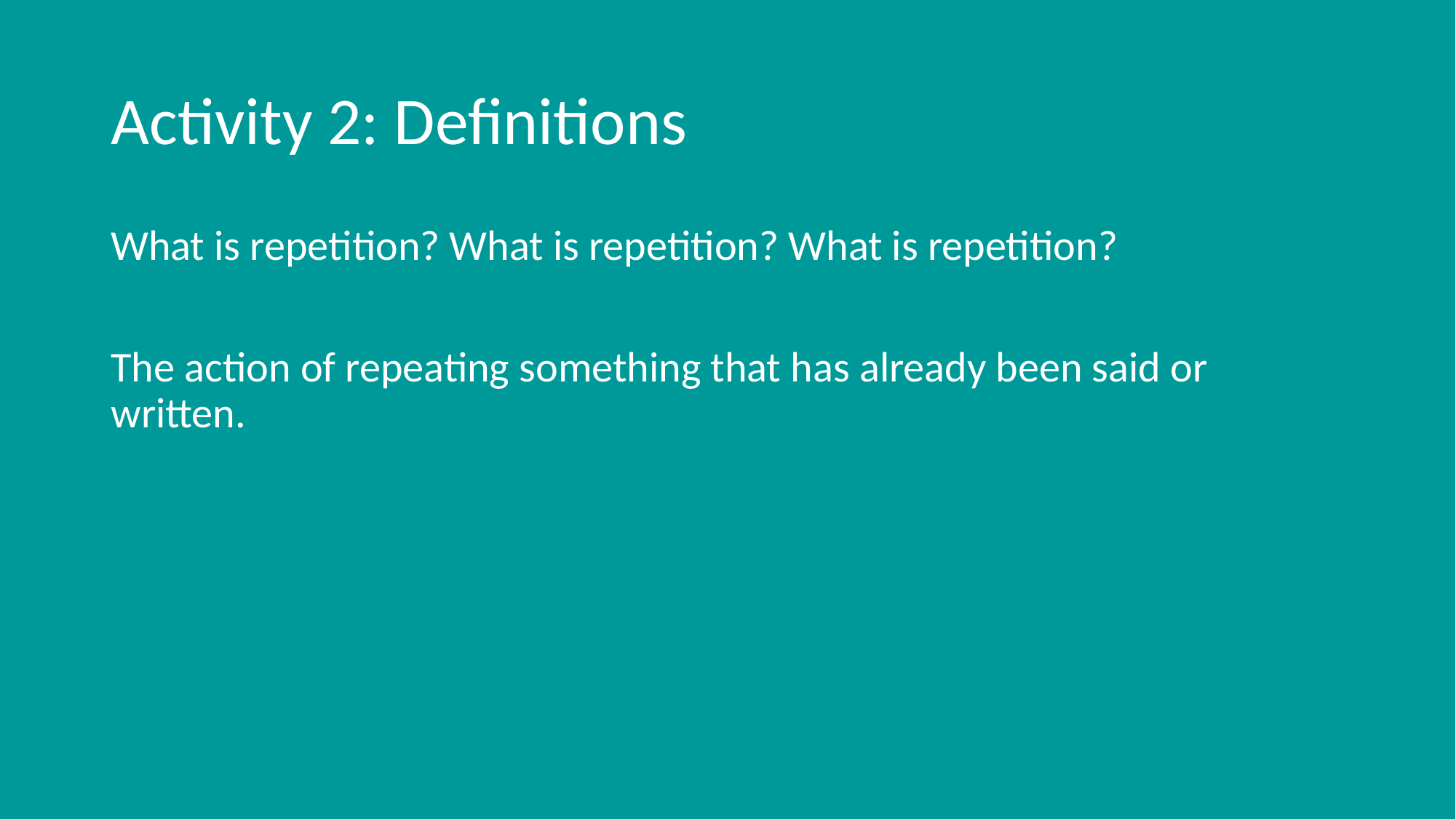

# Activity 2: Definitions
What is repetition? What is repetition? What is repetition?

The action of repeating something that has already been said or written.